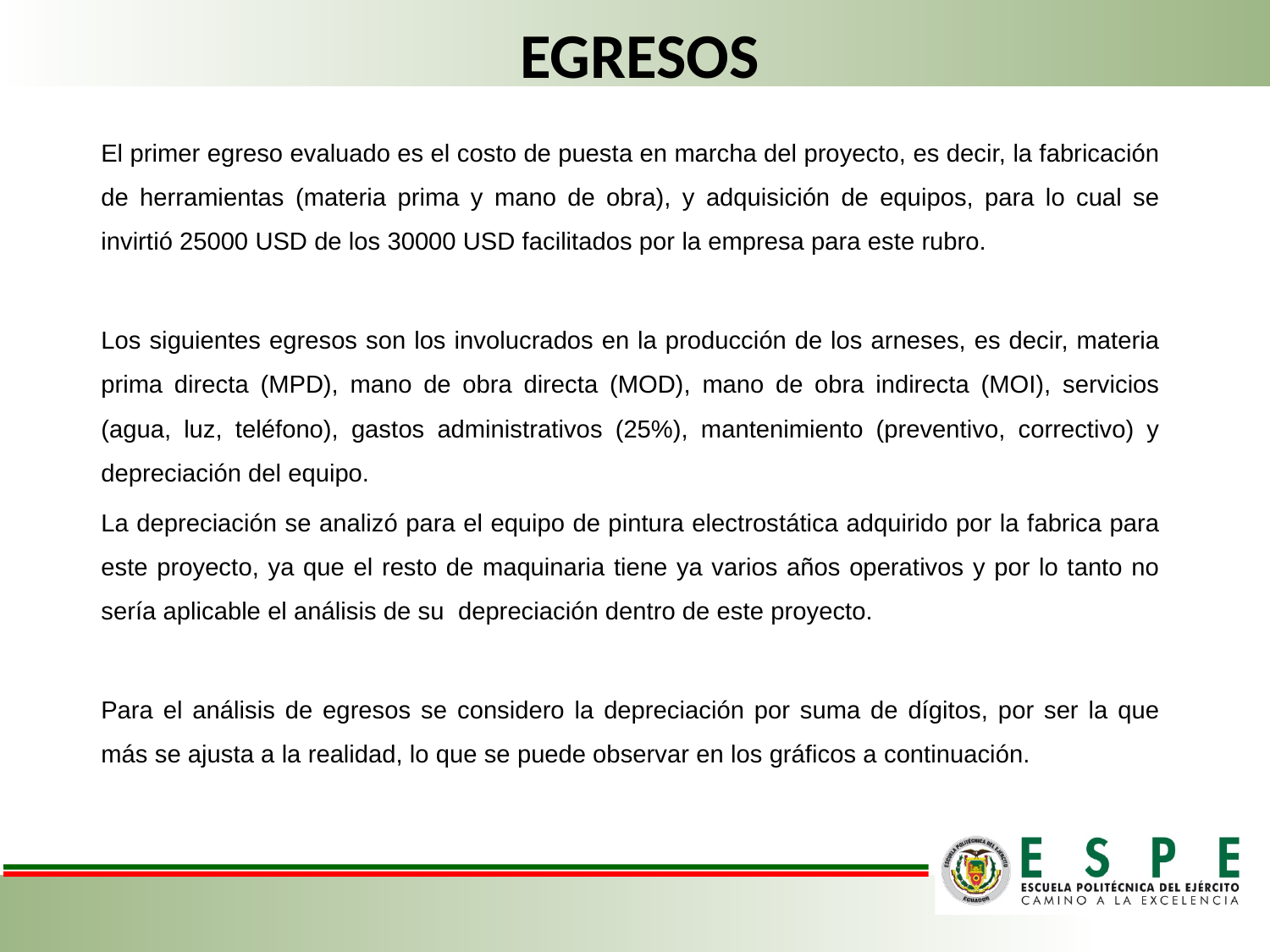

# EGRESOS

El primer egreso evaluado es el costo de puesta en marcha del proyecto, es decir, la fabricación de herramientas (materia prima y mano de obra), y adquisición de equipos, para lo cual se invirtió 25000 USD de los 30000 USD facilitados por la empresa para este rubro.

Los siguientes egresos son los involucrados en la producción de los arneses, es decir, materia prima directa (MPD), mano de obra directa (MOD), mano de obra indirecta (MOI), servicios (agua, luz, teléfono), gastos administrativos (25%), mantenimiento (preventivo, correctivo) y depreciación del equipo.
La depreciación se analizó para el equipo de pintura electrostática adquirido por la fabrica para este proyecto, ya que el resto de maquinaria tiene ya varios años operativos y por lo tanto no sería aplicable el análisis de su  depreciación dentro de este proyecto.

Para el análisis de egresos se considero la depreciación por suma de dígitos, por ser la que más se ajusta a la realidad, lo que se puede observar en los gráficos a continuación.